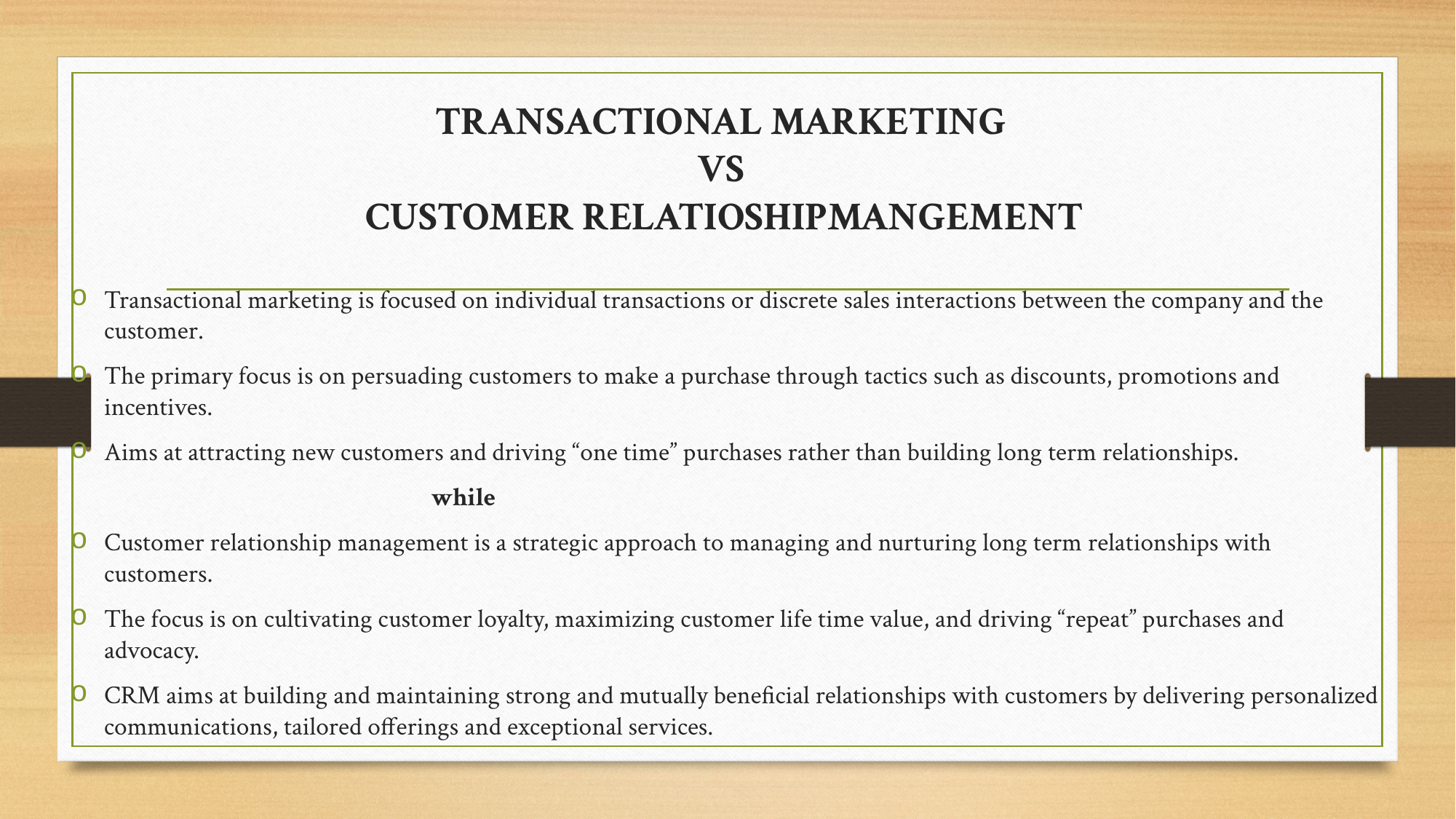

# TRANSACTIONAL MARKETING VS CUSTOMER RELATIOSHIPMANGEMENT
Transactional marketing is focused on individual transactions or discrete sales interactions between the company and the customer.
The primary focus is on persuading customers to make a purchase through tactics such as discounts, promotions and incentives.
Aims at attracting new customers and driving “one time” purchases rather than building long term relationships.
                                                              while
Customer relationship management is a strategic approach to managing and nurturing long term relationships with customers.
The focus is on cultivating customer loyalty, maximizing customer life time value, and driving “repeat” purchases and advocacy.
CRM aims at building and maintaining strong and mutually beneficial relationships with customers by delivering personalized communications, tailored offerings and exceptional services.